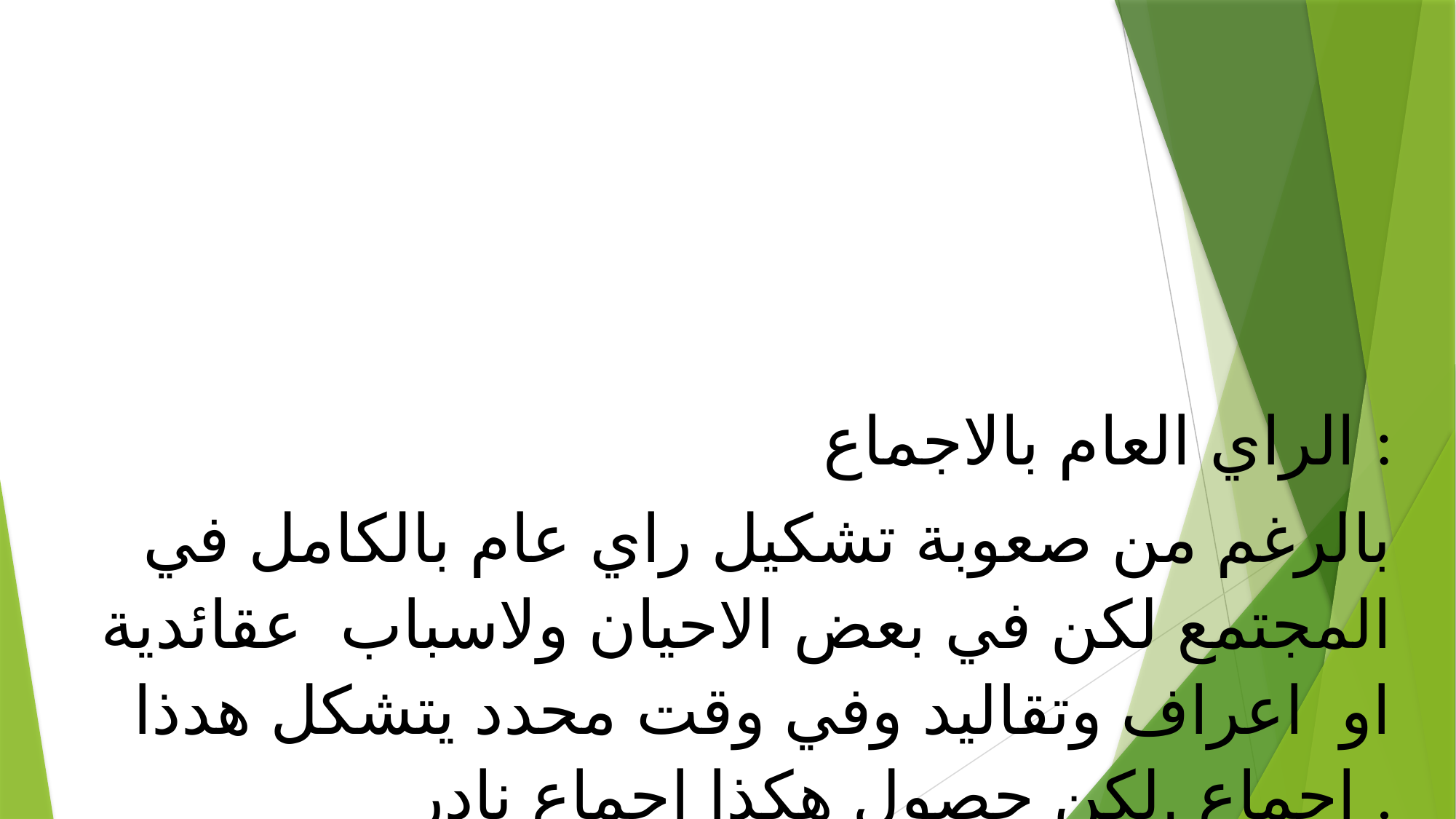

الراي العام بالاجماع :
بالرغم من صعوبة تشكيل راي عام بالكامل في المجتمع لكن في بعض الاحيان ولاسباب  عقائدية او  اعراف وتقاليد وفي وقت محدد يتشكل هدذا اجماع .لكن حصول هكذا اجماع نادر .